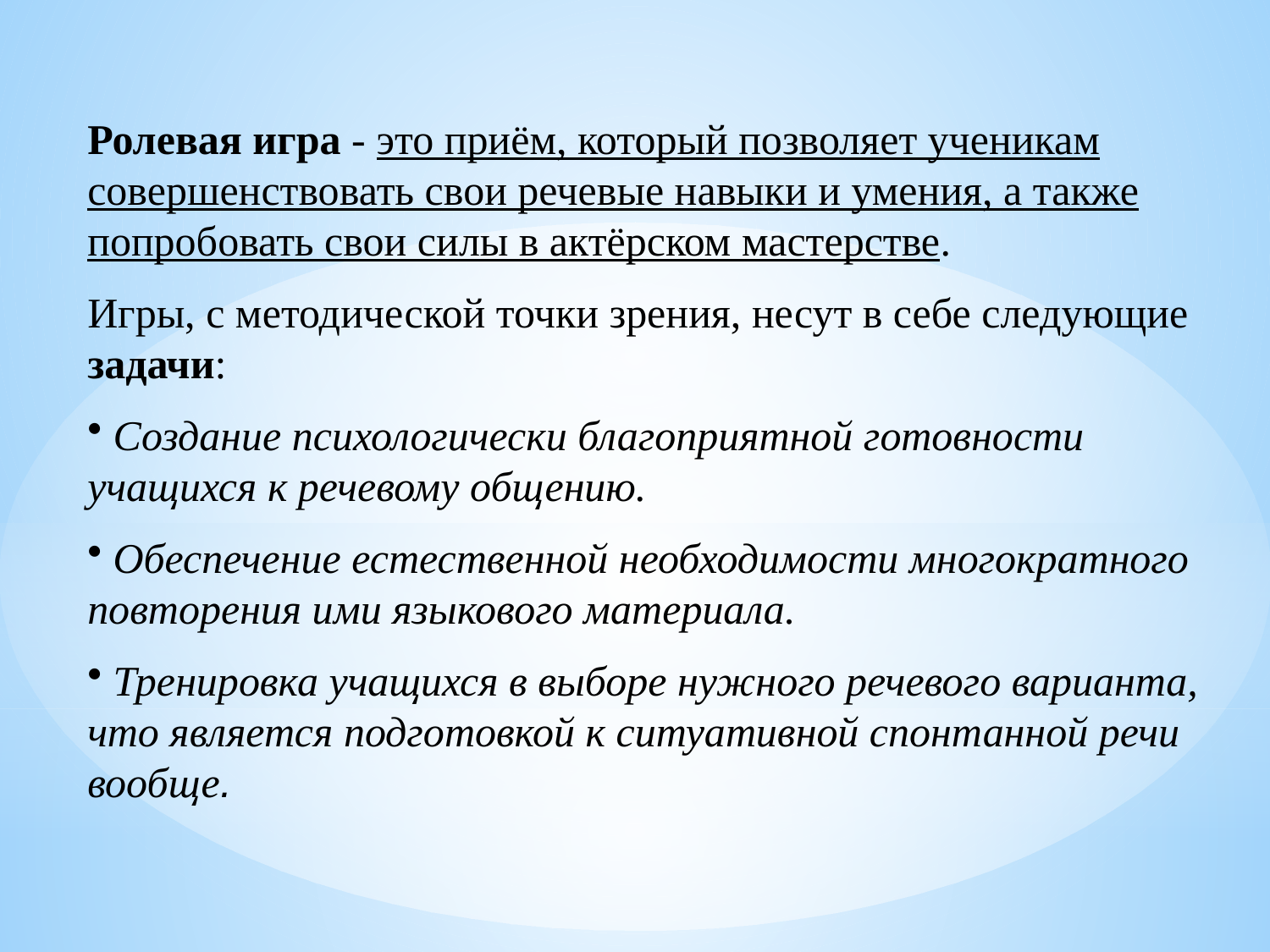

Ролевая игра - это приём, который позволяет ученикам совершенствовать свои речевые навыки и умения, а также попробовать свои силы в актёрском мастерстве.
Игры, с методической точки зрения, несут в себе следующие задачи:
 Создание психологически благоприятной готовности учащихся к речевому общению.
 Обеспечение естественной необходимости многократного повторения ими языкового материала.
 Тренировка учащихся в выборе нужного речевого варианта, что является подготовкой к ситуативной спонтанной речи вообще.